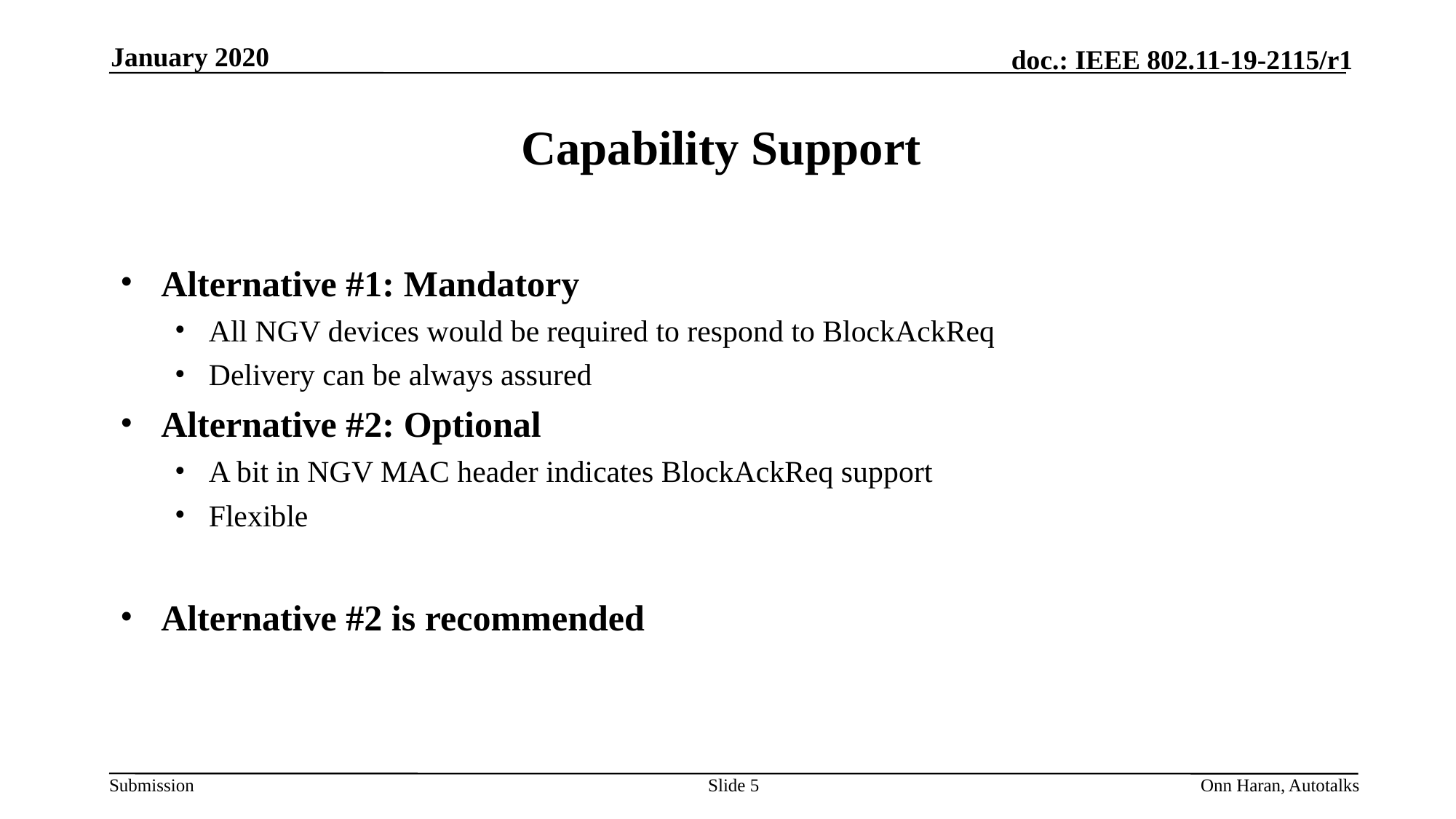

January 2020
# Capability Support

Alternative #1: Mandatory
All NGV devices would be required to respond to BlockAckReq
Delivery can be always assured
Alternative #2: Optional
A bit in NGV MAC header indicates BlockAckReq support
Flexible

Alternative #2 is recommended
Slide 5
Onn Haran, Autotalks